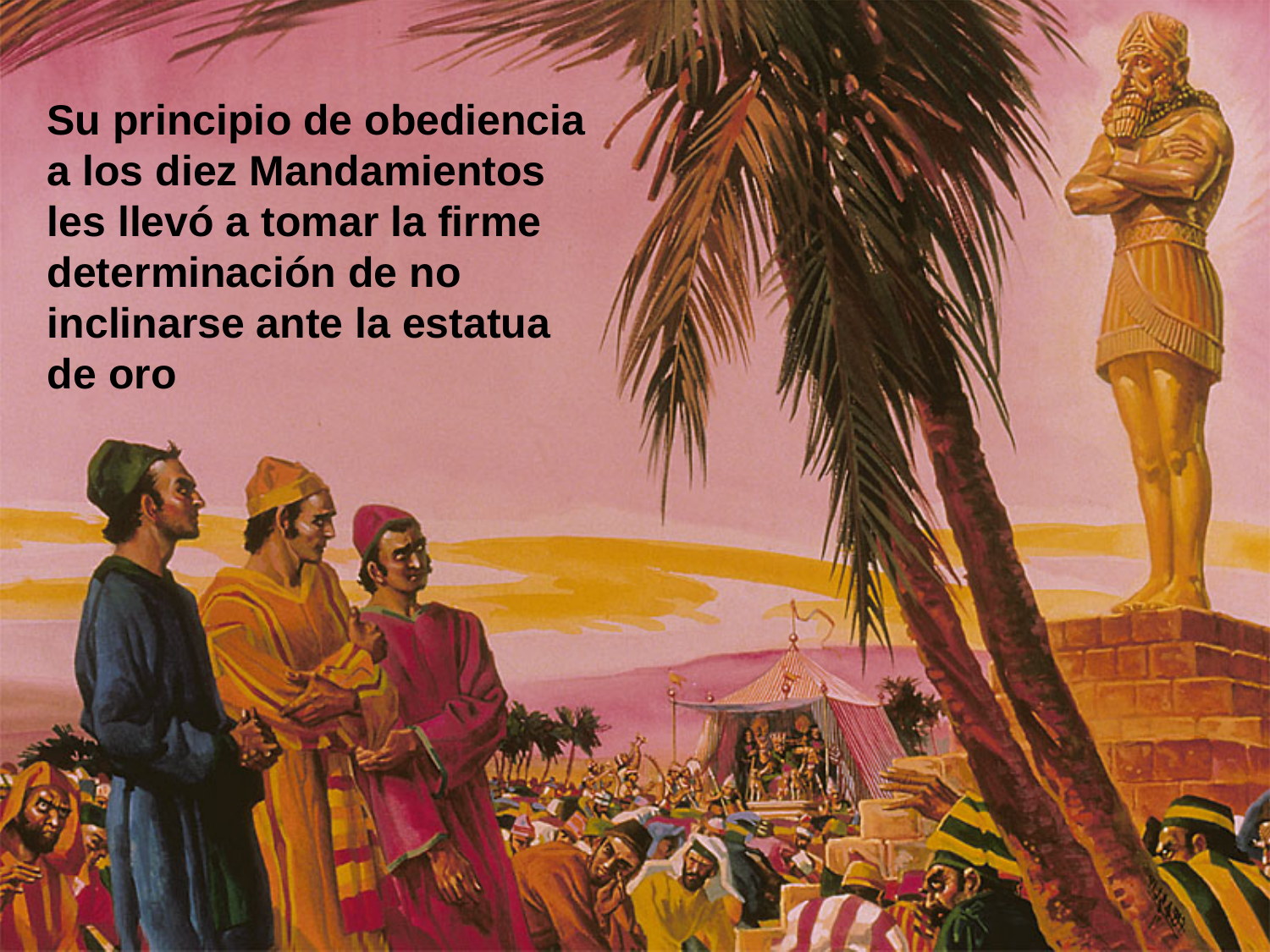

Su principio de obediencia a los diez Mandamientos les llevó a tomar la firme determinación de no inclinarse ante la estatua de oro